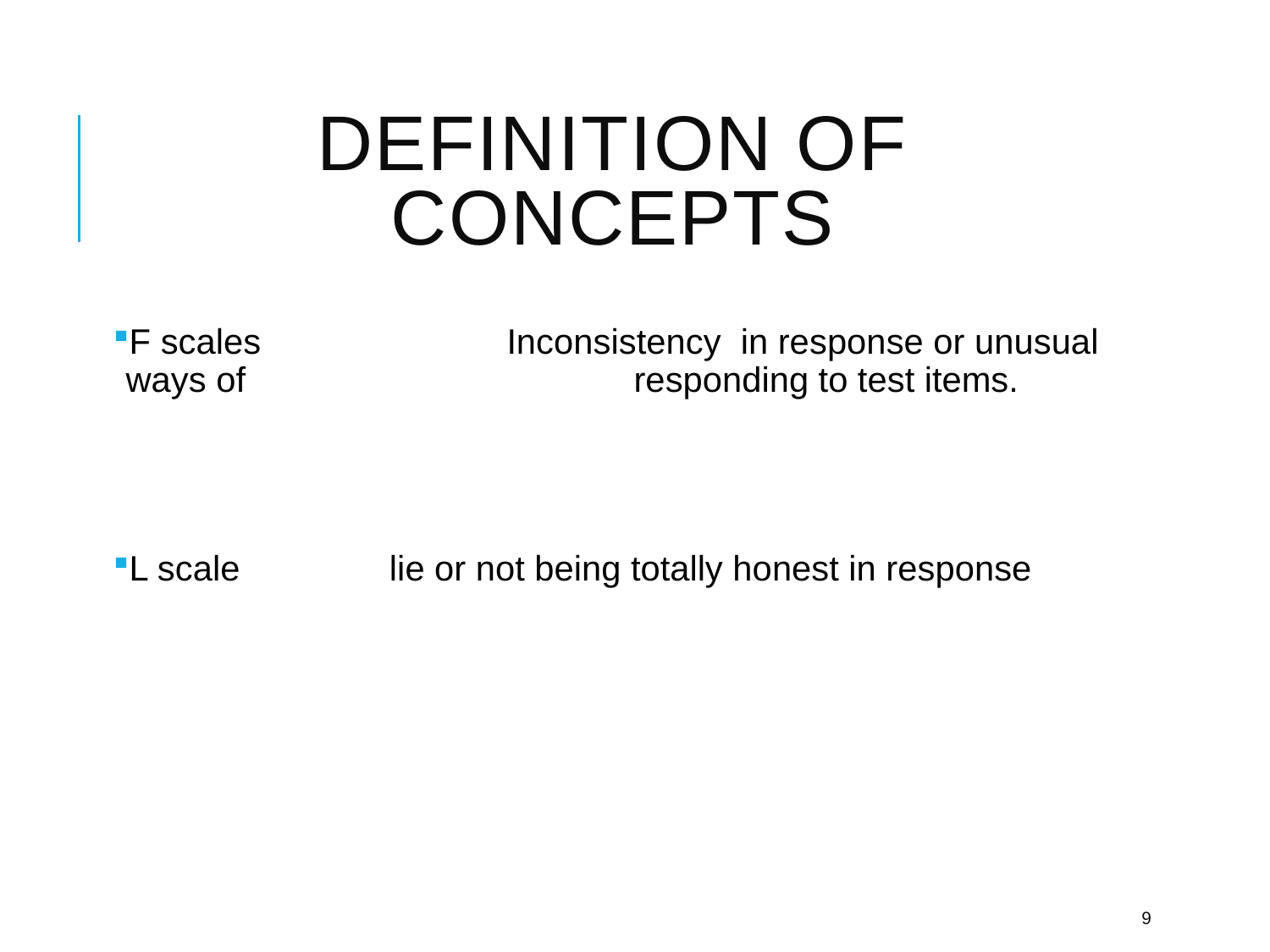

# Definition of concepts
F scales		Inconsistency  in response or unusual ways of 			responding to test items.

L scale		 lie or not being totally honest in response

9